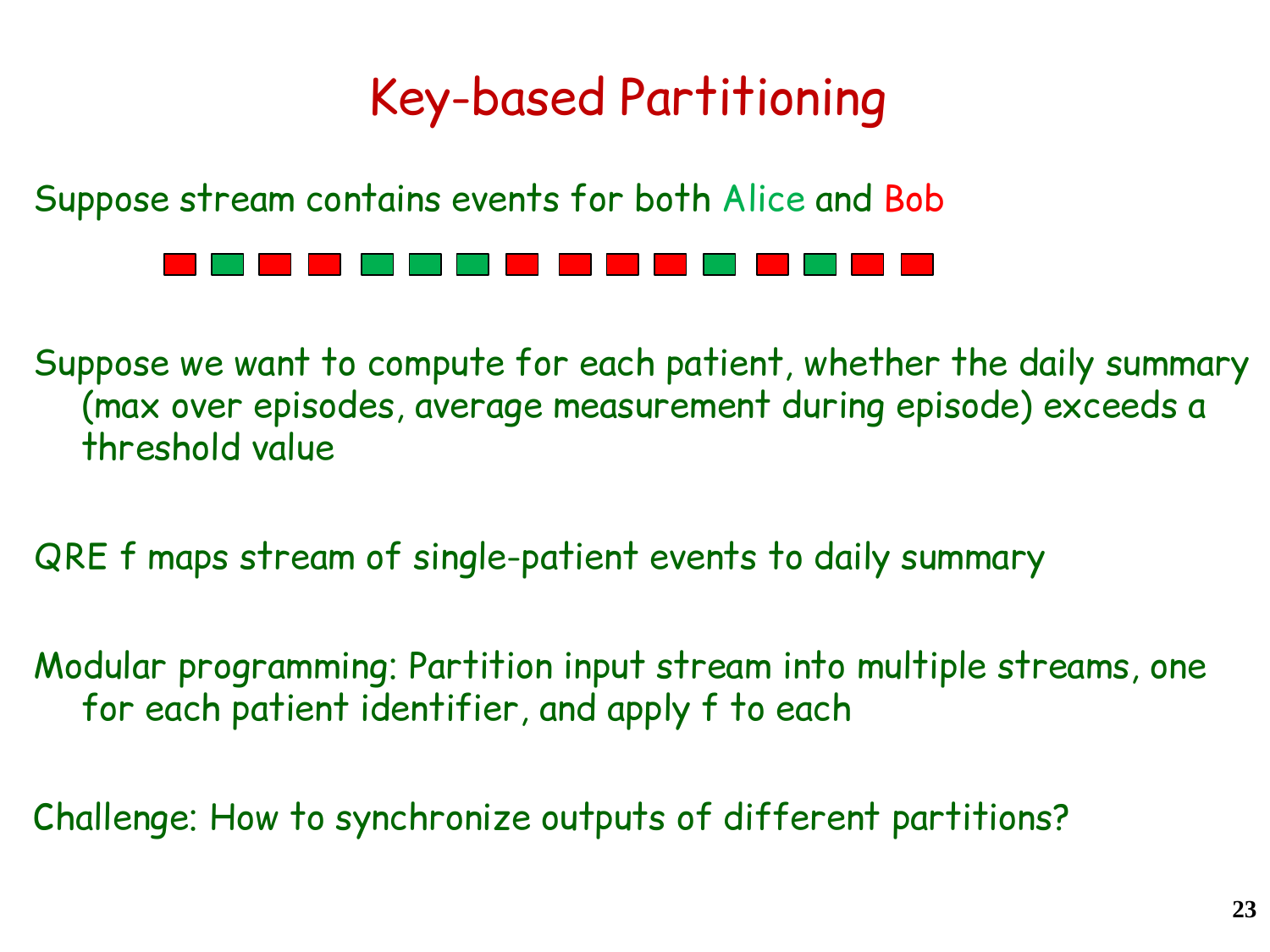

# Key-based Partitioning
Suppose stream contains events for both Alice and Bob

Suppose we want to compute for each patient, whether the daily summary (max over episodes, average measurement during episode) exceeds a threshold value

QRE f maps stream of single-patient events to daily summary

Modular programming: Partition input stream into multiple streams, one for each patient identifier, and apply f to each

Challenge: How to synchronize outputs of different partitions?

23